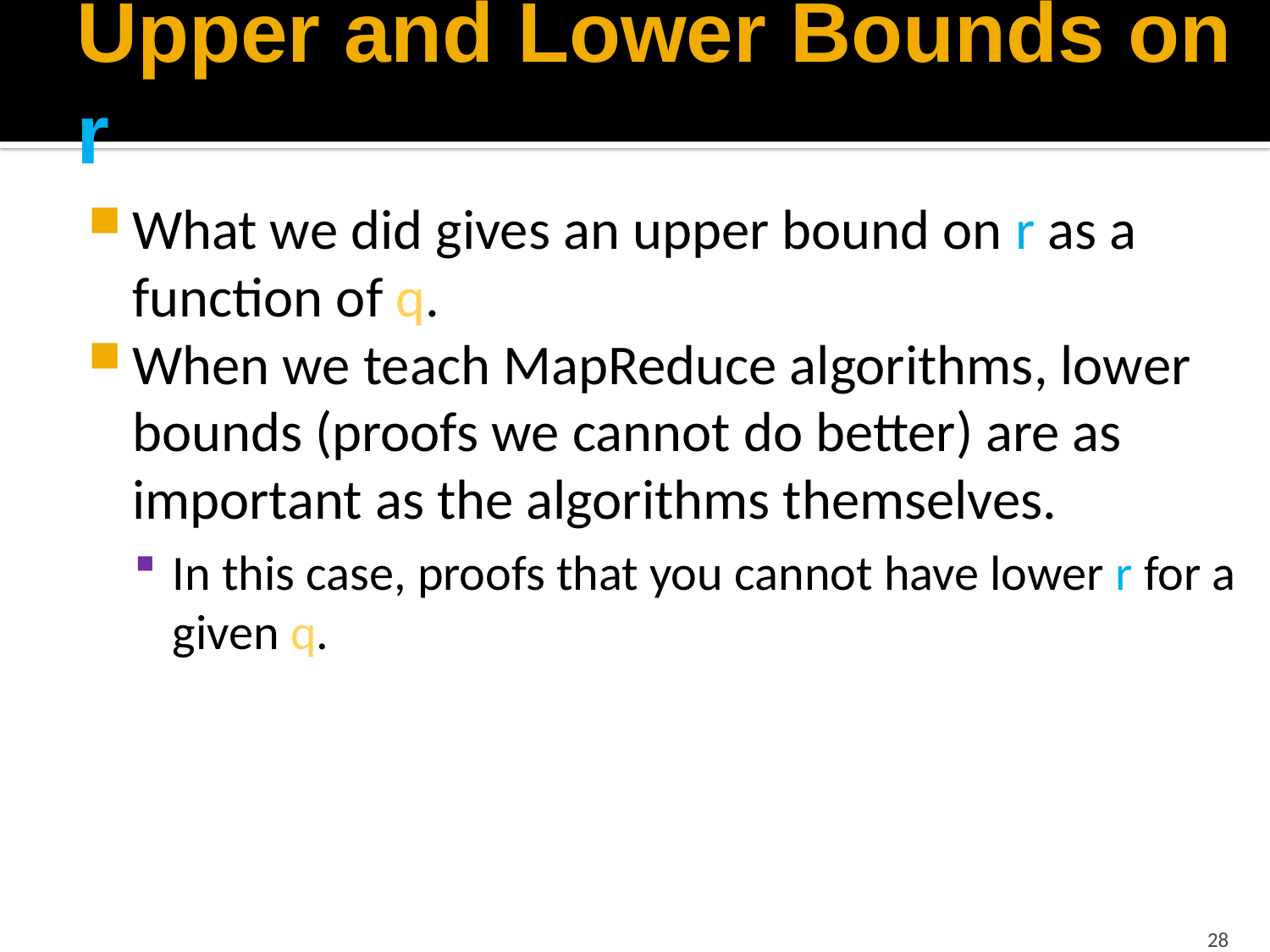

# Upper and Lower Bounds on r
What we did gives an upper bound on r as a function of q.
When we teach MapReduce algorithms, lower bounds (proofs we cannot do better) are as important as the algorithms themselves.
In this case, proofs that you cannot have lower r for a given q.
28